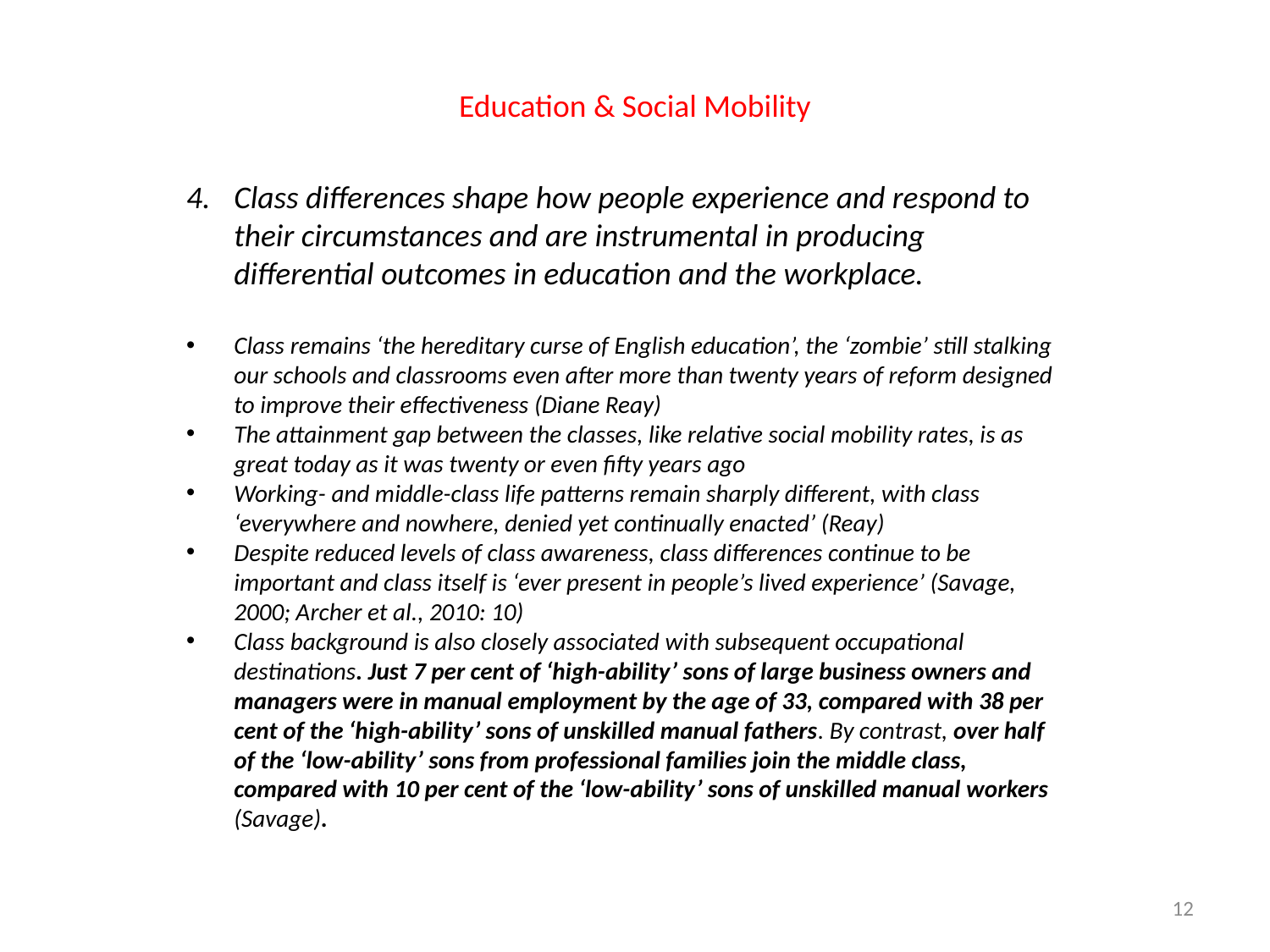

# Education & Social Mobility
Class differences shape how people experience and respond to their circumstances and are instrumental in producing differential outcomes in education and the workplace.

Class remains ‘the hereditary curse of English education’, the ‘zombie’ still stalking our schools and classrooms even after more than twenty years of reform designed to improve their effectiveness (Diane Reay)
The attainment gap between the classes, like relative social mobility rates, is as great today as it was twenty or even fifty years ago
Working- and middle-class life patterns remain sharply different, with class ‘everywhere and nowhere, denied yet continually enacted’ (Reay)
Despite reduced levels of class awareness, class differences continue to be important and class itself is ‘ever present in people’s lived experience’ (Savage, 2000; Archer et al., 2010: 10)
Class background is also closely associated with subsequent occupational destinations. Just 7 per cent of ‘high-ability’ sons of large business owners and managers were in manual employment by the age of 33, compared with 38 per cent of the ‘high-ability’ sons of unskilled manual fathers. By contrast, over half of the ‘low-ability’ sons from professional families join the middle class, compared with 10 per cent of the ‘low-ability’ sons of unskilled manual workers (Savage).

12